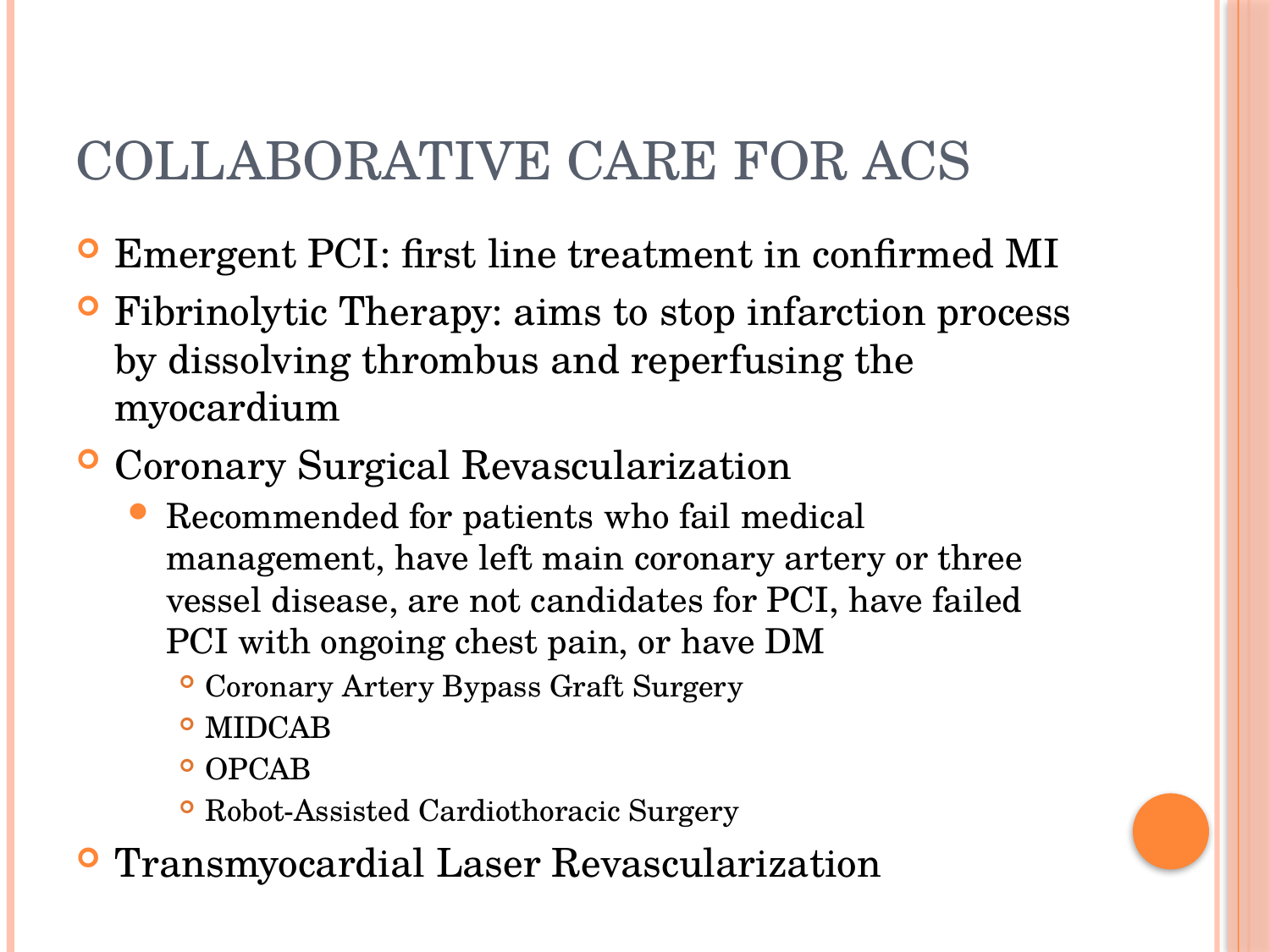

# Collaborative Care For ACS
Emergent PCI: first line treatment in confirmed MI
Fibrinolytic Therapy: aims to stop infarction process by dissolving thrombus and reperfusing the myocardium
Coronary Surgical Revascularization
Recommended for patients who fail medical management, have left main coronary artery or three vessel disease, are not candidates for PCI, have failed PCI with ongoing chest pain, or have DM
Coronary Artery Bypass Graft Surgery
MIDCAB
OPCAB
Robot-Assisted Cardiothoracic Surgery
Transmyocardial Laser Revascularization